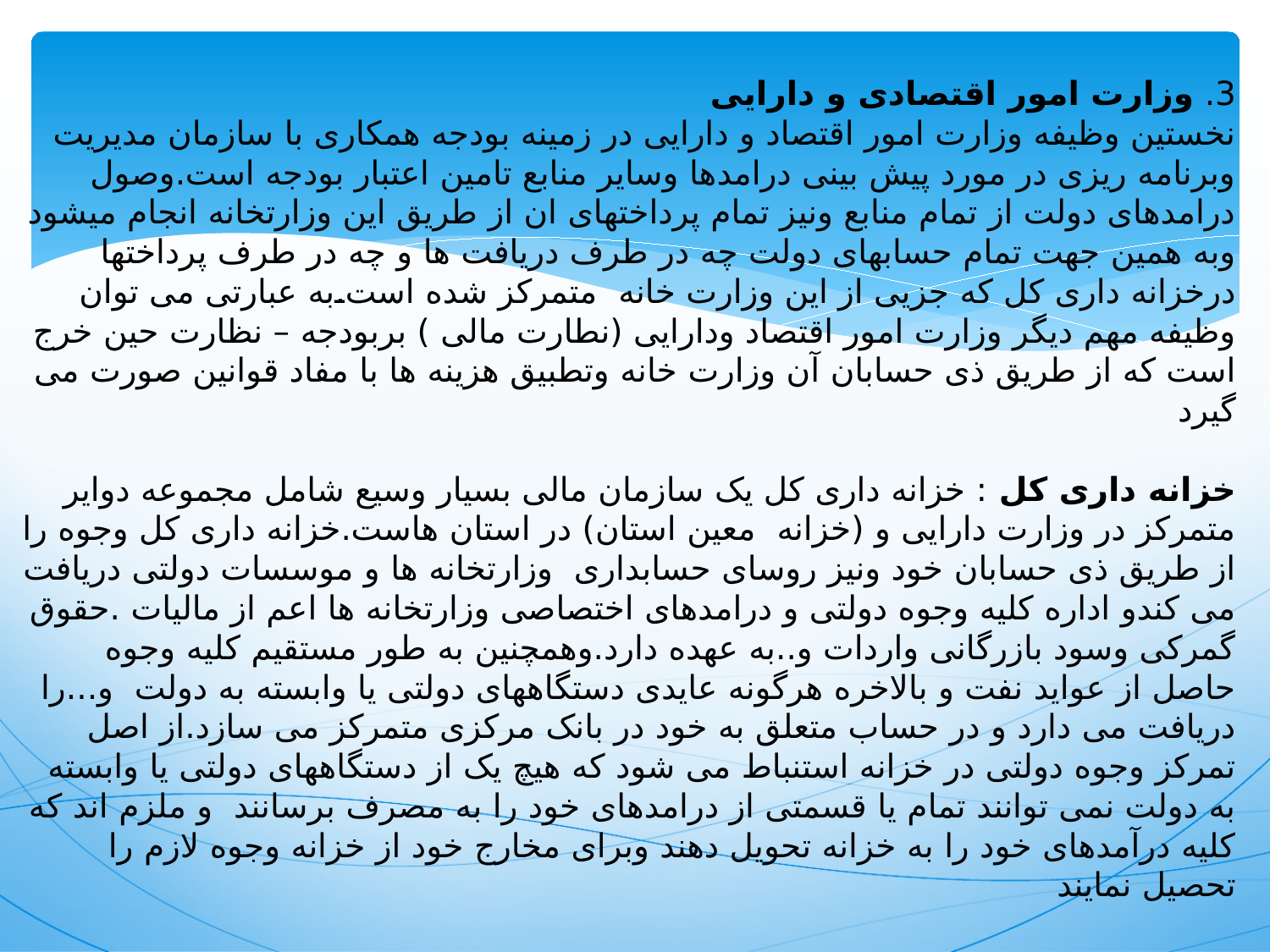

# 3. وزارت امور اقتصادی و دارایی نخستین وظیفه وزارت امور اقتصاد و دارایی در زمینه بودجه همکاری با سازمان مدیریت وبرنامه ریزی در مورد پیش بینی درامدها وسایر منابع تامین اعتبار بودجه است.وصول درامدهای دولت از تمام منابع ونیز تمام پرداختهای ان از طریق این وزارتخانه انجام میشود وبه همین جهت تمام حسابهای دولت چه در طرف دریافت ها و چه در طرف پرداختها درخزانه داری کل که جزیی از این وزارت خانه  متمرکز شده است.به عبارتی می توان وظیفه مهم دیگر وزارت امور اقتصاد ودارایی (نطارت مالی ) بربودجه – نظارت حین خرج است که از طریق ذی حسابان آن وزارت خانه وتطبیق هزینه ها با مفاد قوانین صورت می گیرد خزانه داری کل : خزانه داری کل یک سازمان مالی بسیار وسیع شامل مجموعه دوایر متمرکز در وزارت دارایی و (خزانه  معین استان) در استان هاست.خزانه داری کل وجوه را از طریق ذی حسابان خود ونیز روسای حسابداری  وزارتخانه ها و موسسات دولتی دریافت می کندو اداره کلیه وجوه دولتی و درامدهای اختصاصی وزارتخانه ها اعم از مالیات .حقوق گمرکی وسود بازرگانی واردات و..به عهده دارد.وهمچنین به طور مستقیم کلیه وجوه حاصل از عواید نفت و بالاخره هرگونه عایدی دستگاههای دولتی یا وابسته به دولت  و...را دریافت می دارد و در حساب متعلق به خود در بانک مرکزی متمرکز می سازد.از اصل تمرکز وجوه دولتی در خزانه استنباط می شود که هیچ یک از دستگاههای دولتی یا وابسته به دولت نمی توانند تمام یا قسمتی از درامدهای خود را به مصرف برسانند  و ملزم اند که کلیه درآمدهای خود را به خزانه تحویل دهند وبرای مخارج خود از خزانه وجوه لازم را تحصیل نمایند